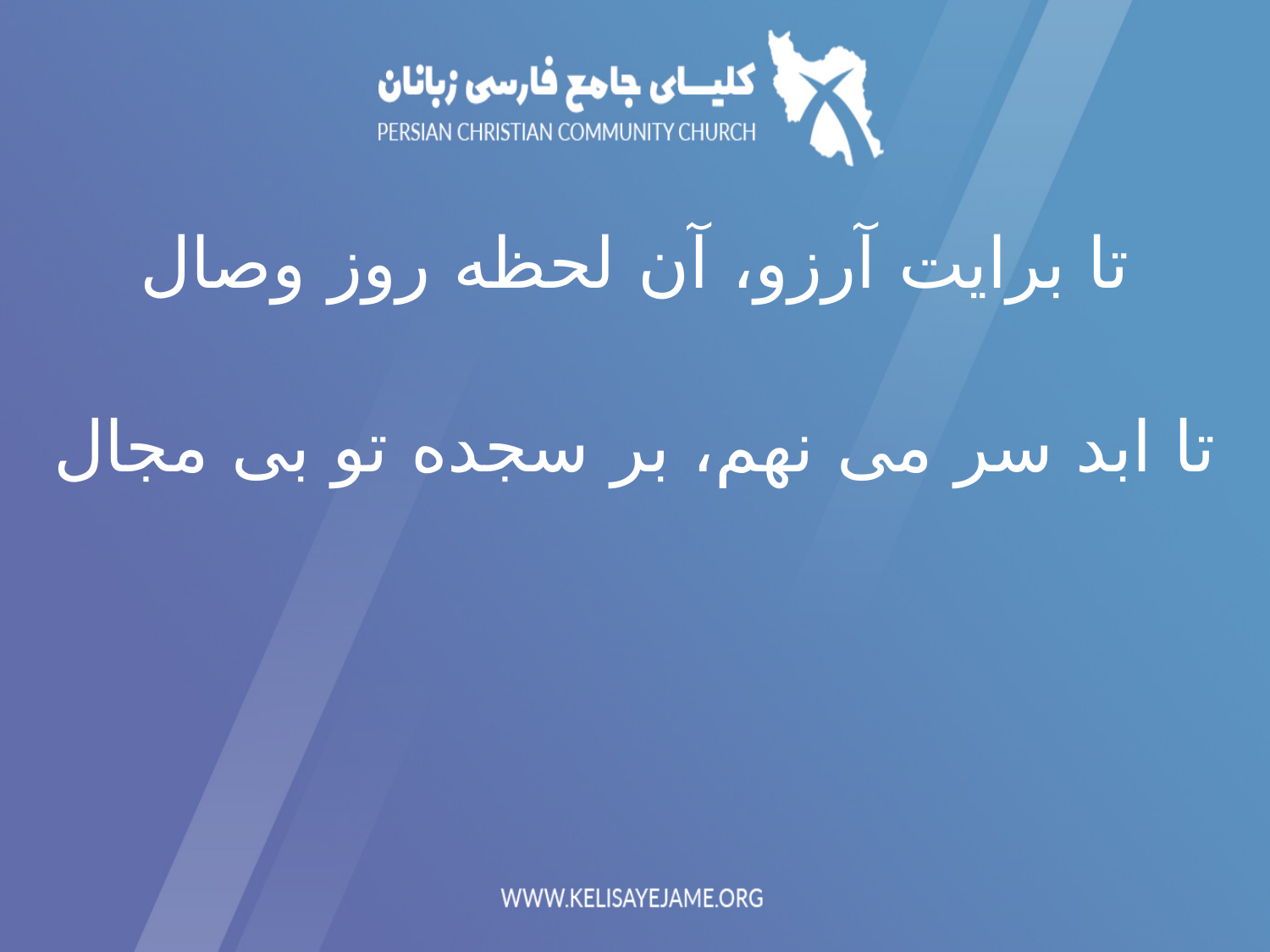

تا برایت آرزو، آن لحظه روز وصال
تا ابد سر می نهم، بر سجده تو بی مجال